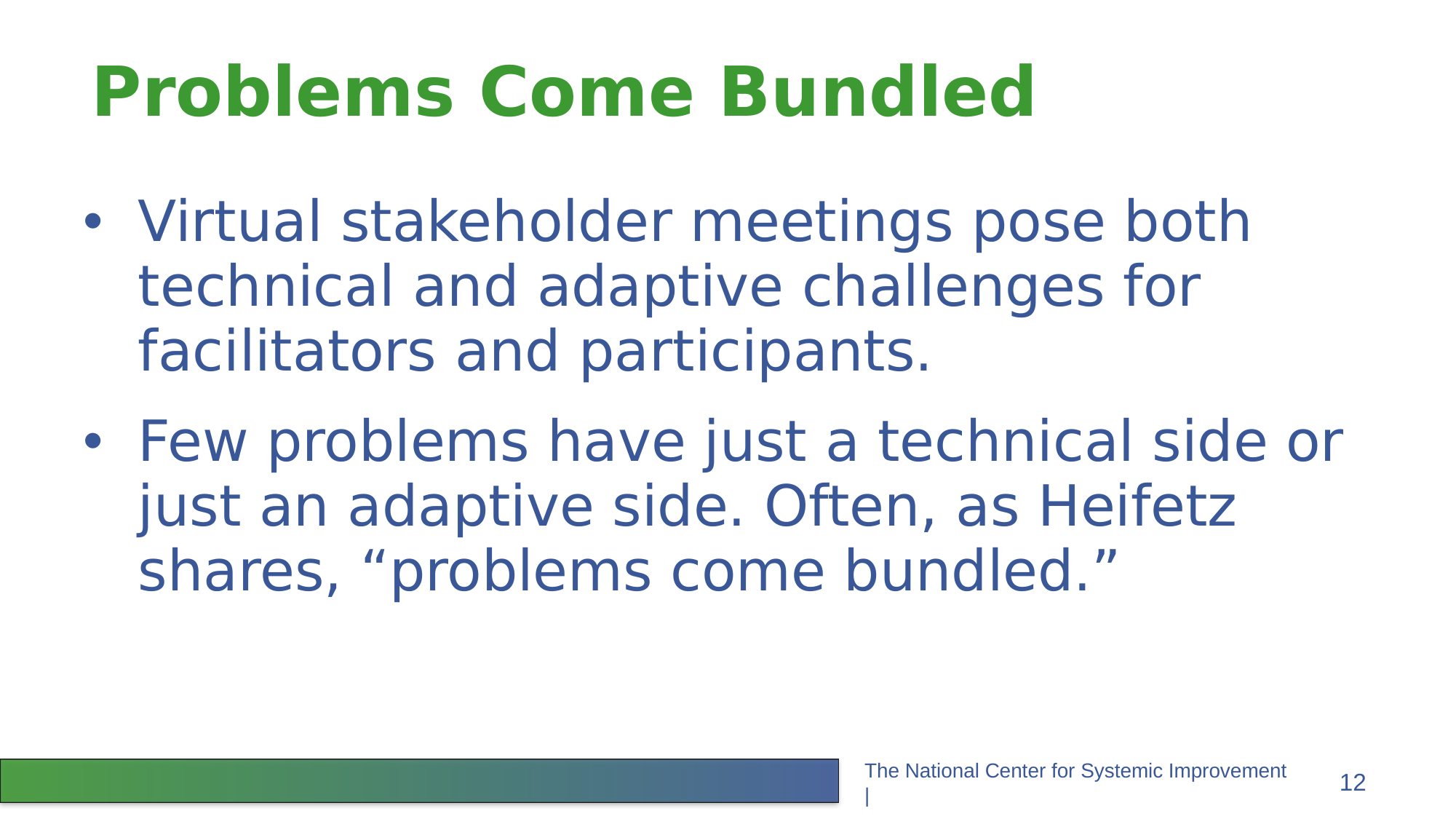

# Problems Come Bundled
Virtual stakeholder meetings pose both technical and adaptive challenges for facilitators and participants.
Few problems have just a technical side or just an adaptive side. Often, as Heifetz shares, “problems come bundled.”

12